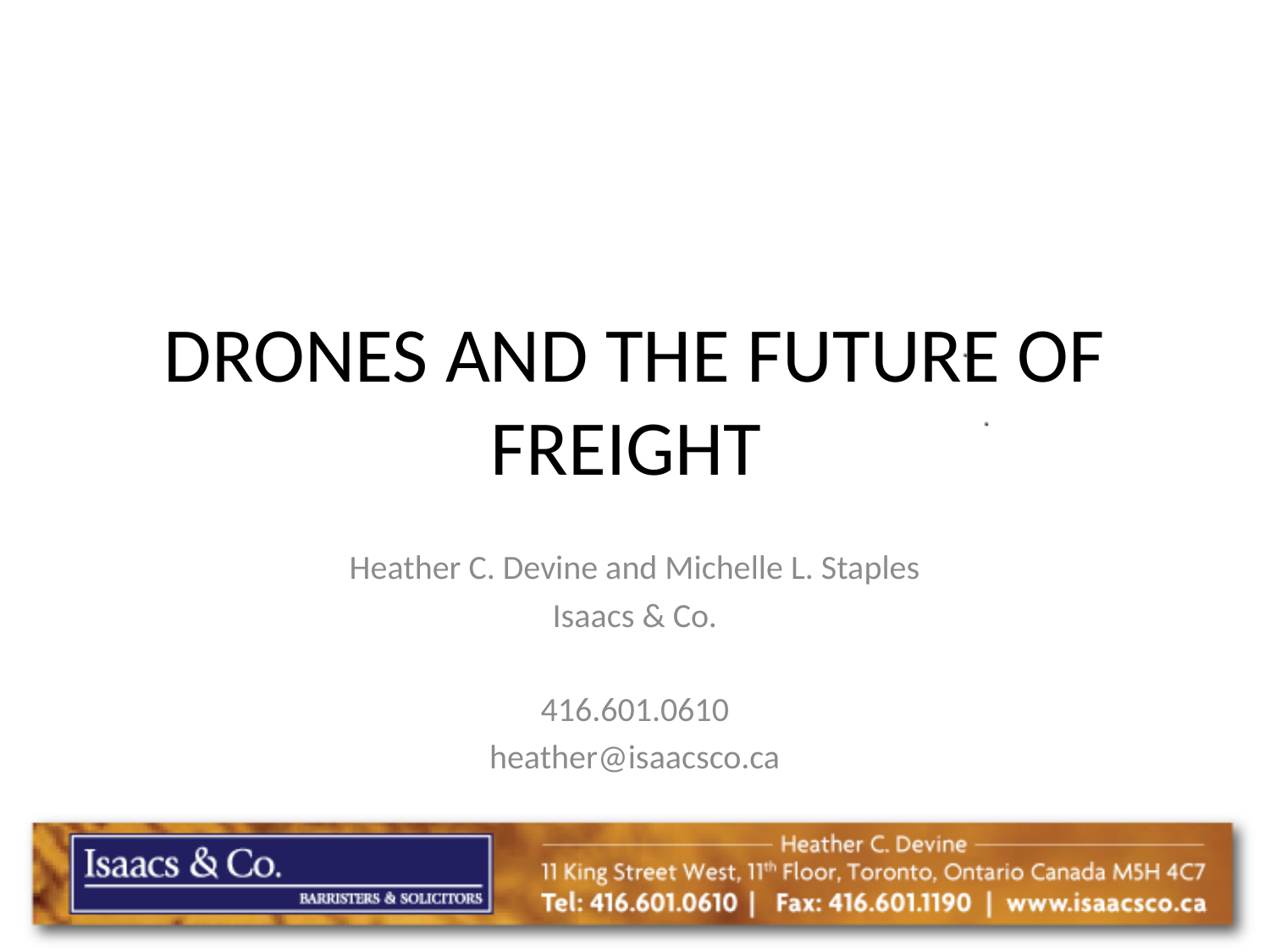

# DRONES AND THE FUTURE OF FREIGHT
Heather C. Devine and Michelle L. Staples
Isaacs & Co.

416.601.0610
heather@isaacsco.ca